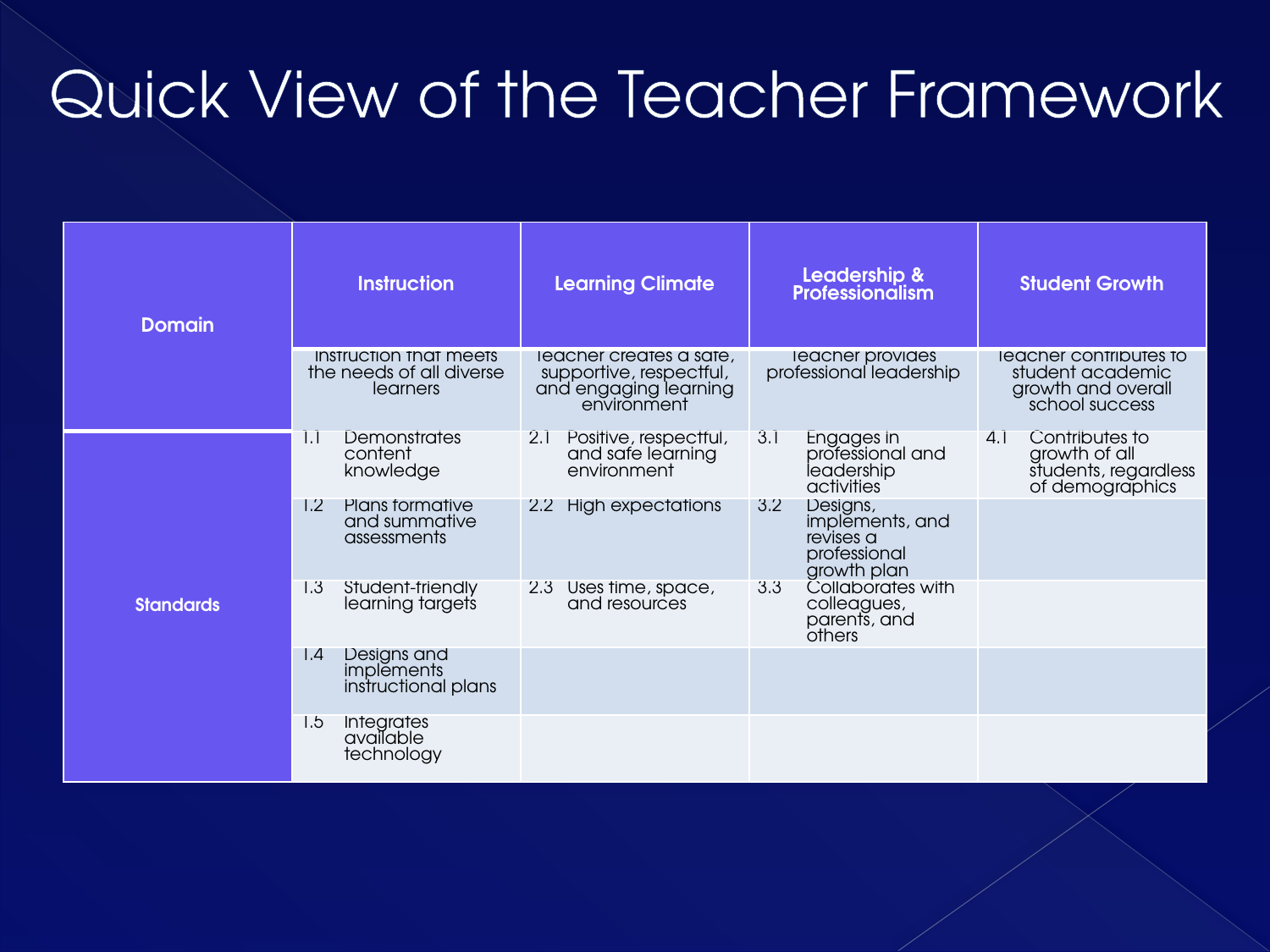

# Quick View of the Teacher Framework
| Domain | Instruction | Learning Climate | Leadership & Professionalism | Student Growth |
| --- | --- | --- | --- | --- |
|  | Instruction that meets the needs of all diverse learners | Teacher creates a safe, supportive, respectful, and engaging learning environment | Teacher provides professional leadership | Teacher contributes to student academic growth and overall school success |
| Standards | 1.1 Demonstrates content knowledge | 2.1 Positive, respectful, and safe learning environment | 3.1 Engages in professional and leadership activities | 4.1 Contributes to growth of all students, regardless of demographics |
|  | 1.2 Plans formative and summative assessments | 2.2 High expectations | 3.2 Designs, implements, and revises a professional growth plan |  |
|  | 1.3 Student-friendly learning targets | 2.3 Uses time, space, and resources | 3.3 Collaborates with colleagues, parents, and others |  |
|  | 1.4 Designs and implements instructional plans |  |  |  |
|  | 1.5 Integrates available technology |  |  |  |